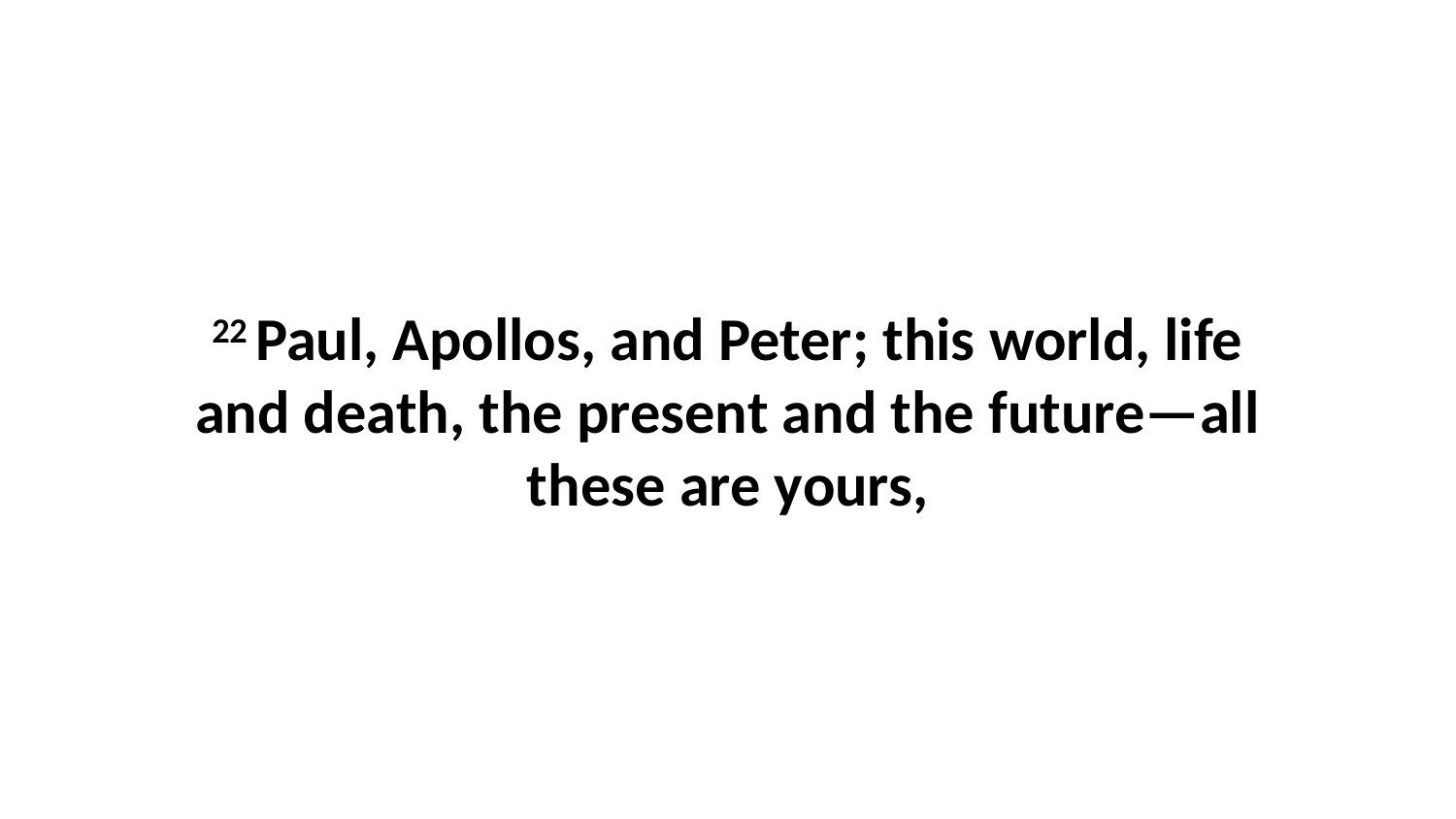

22 Paul, Apollos, and Peter; this world, life and death, the present and the future—all these are yours,